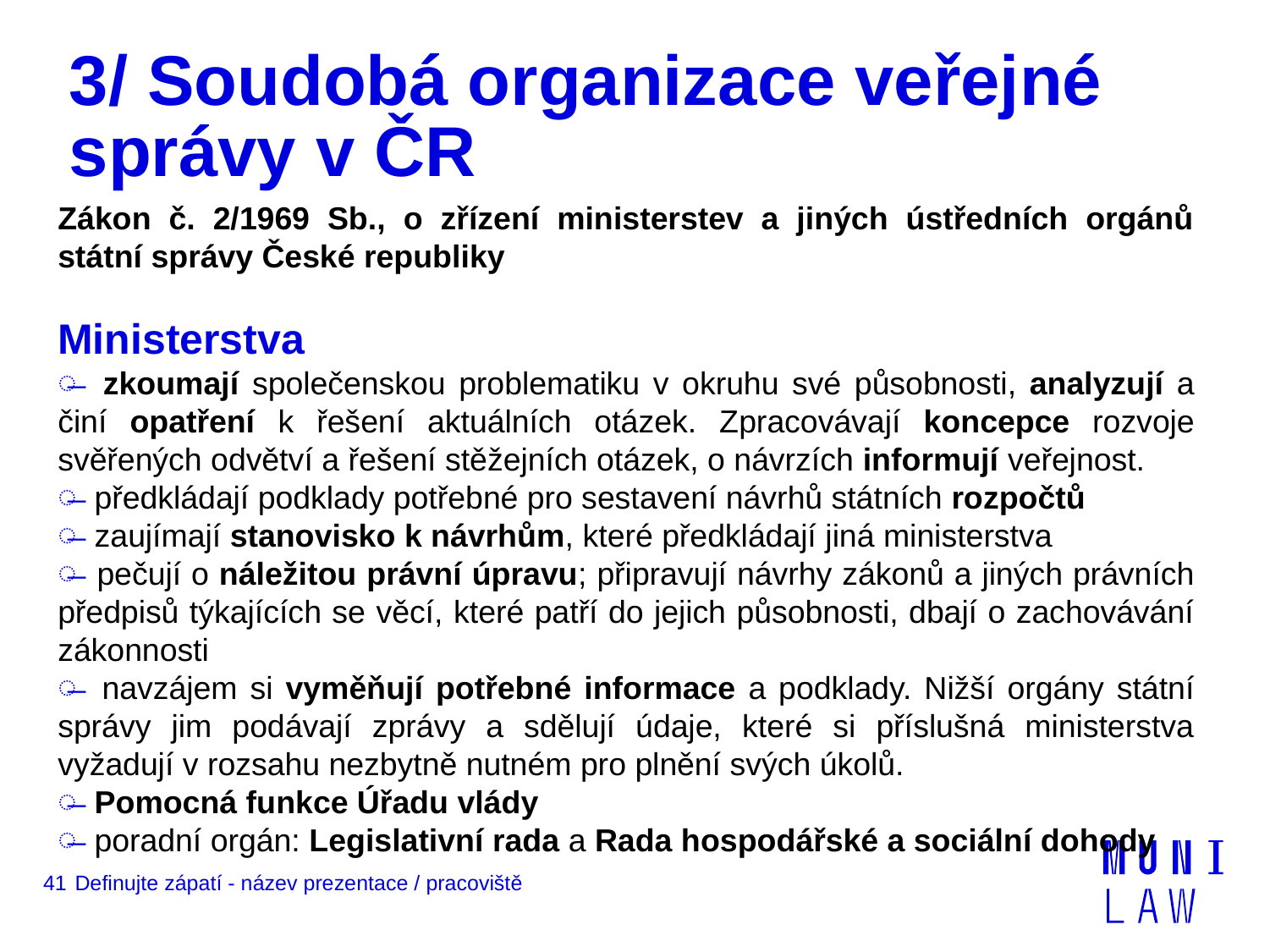

# 3/ Soudobá organizace veřejné správy v ČR
Zákon č. 2/1969 Sb., o zřízení ministerstev a jiných ústředních orgánů státní správy České republiky

Ministerstva
  zkoumají společenskou problematiku v okruhu své působnosti, analyzují a činí opatření k řešení aktuálních otázek. Zpracovávají koncepce rozvoje svěřených odvětví a řešení stěžejních otázek, o návrzích informují veřejnost.
  předkládají podklady potřebné pro sestavení návrhů státních rozpočtů
  zaujímají stanovisko k návrhům, které předkládají jiná ministerstva
  pečují o náležitou právní úpravu; připravují návrhy zákonů a jiných právních předpisů týkajících se věcí, které patří do jejich působnosti, dbají o zachovávání zákonnosti
  navzájem si vyměňují potřebné informace a podklady. Nižší orgány státní správy jim podávají zprávy a sdělují údaje, které si příslušná ministerstva vyžadují v rozsahu nezbytně nutném pro plnění svých úkolů.
  Pomocná funkce Úřadu vlády
  poradní orgán: Legislativní rada a Rada hospodářské a sociální dohody

41
Definujte zápatí - název prezentace / pracoviště